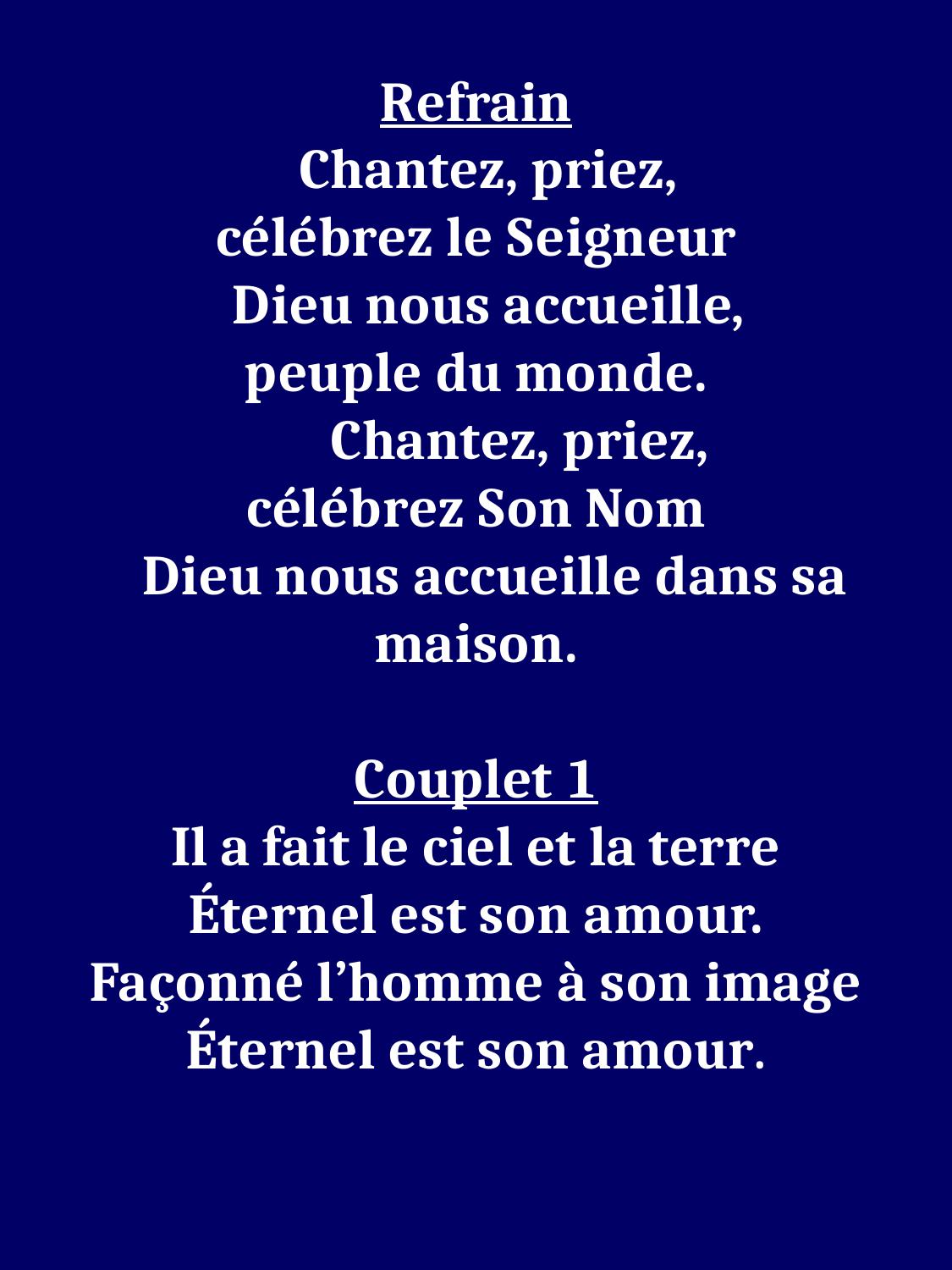

Refrain
   Chantez, priez,
célébrez le Seigneur
  Dieu nous accueille,
peuple du monde.
       Chantez, priez,
célébrez Son Nom
   Dieu nous accueille dans sa maison.

Couplet 1
Il a fait le ciel et la terre
Éternel est son amour.
Façonné l’homme à son image
Éternel est son amour.